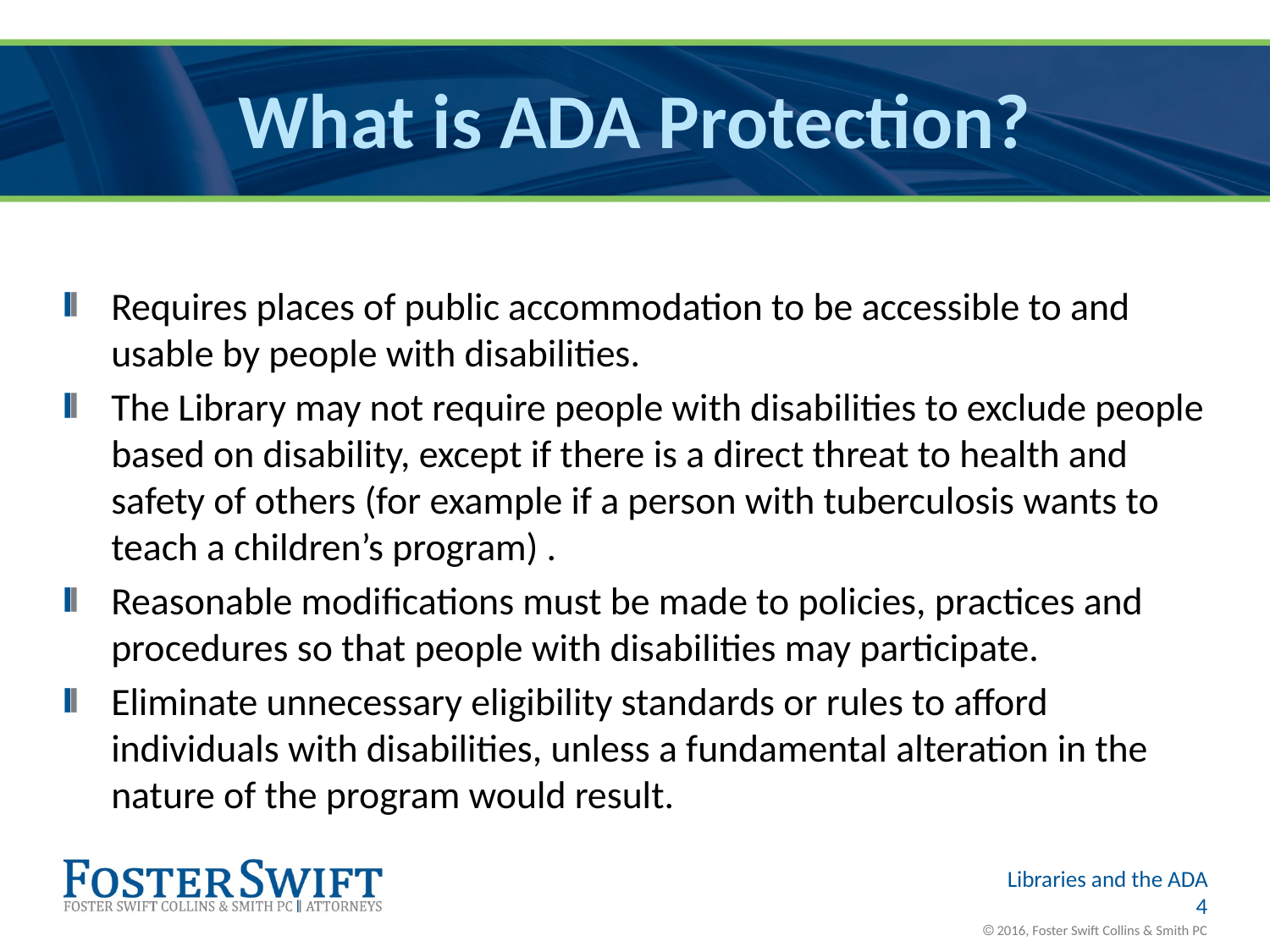

# What is ADA Protection?
Requires places of public accommodation to be accessible to and usable by people with disabilities.
The Library may not require people with disabilities to exclude people based on disability, except if there is a direct threat to health and safety of others (for example if a person with tuberculosis wants to teach a children’s program) .
Reasonable modifications must be made to policies, practices and procedures so that people with disabilities may participate.
Eliminate unnecessary eligibility standards or rules to afford individuals with disabilities, unless a fundamental alteration in the nature of the program would result.